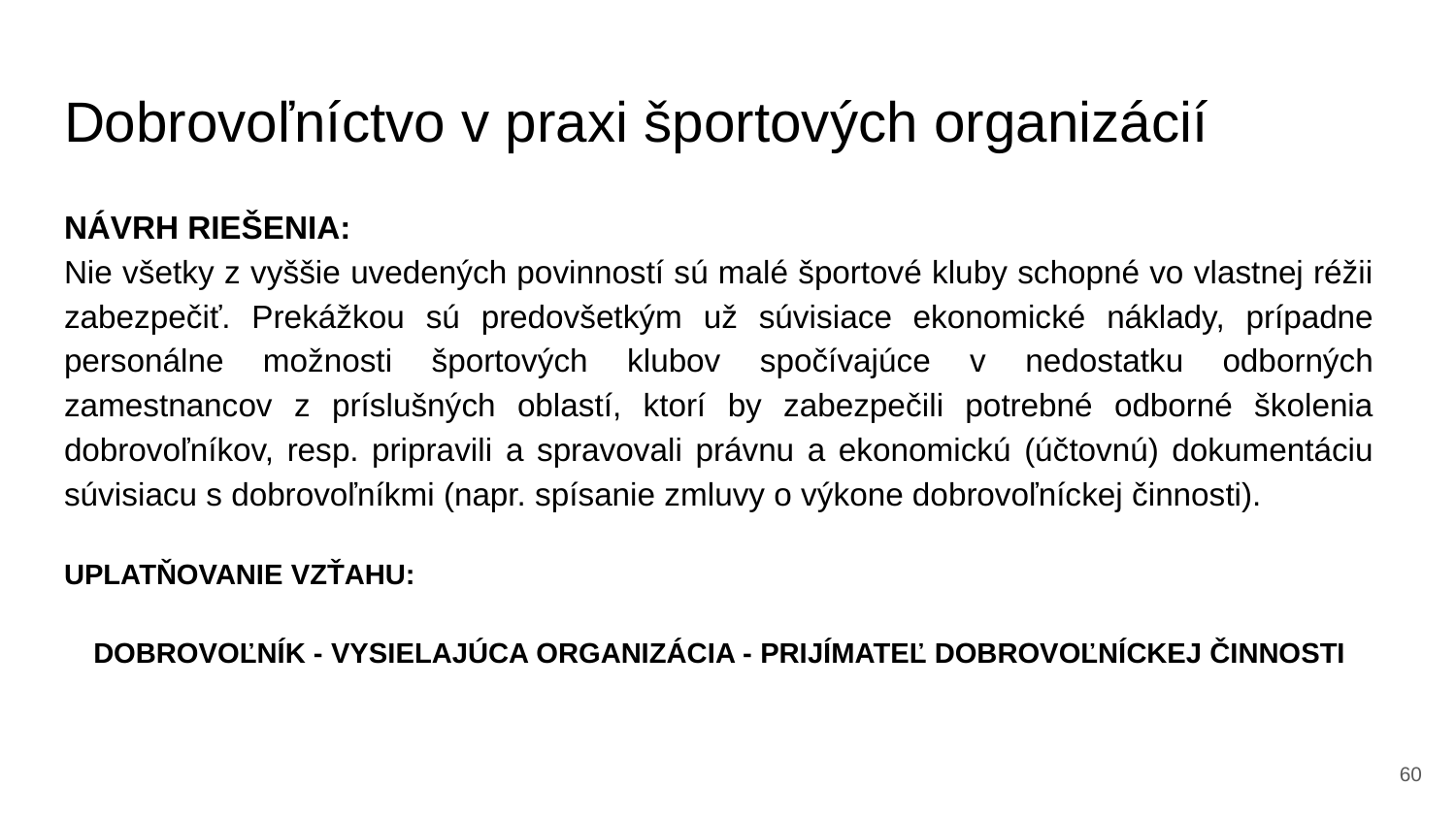

# Dobrovoľníctvo v praxi športových organizácií

NÁVRH RIEŠENIA:
Nie všetky z vyššie uvedených povinností sú malé športové kluby schopné vo vlastnej réžii zabezpečiť. Prekážkou sú predovšetkým už súvisiace ekonomické náklady, prípadne personálne možnosti športových klubov spočívajúce v nedostatku odborných zamestnancov z príslušných oblastí, ktorí by zabezpečili potrebné odborné školenia dobrovoľníkov, resp. pripravili a spravovali právnu a ekonomickú (účtovnú) dokumentáciu súvisiacu s dobrovoľníkmi (napr. spísanie zmluvy o výkone dobrovoľníckej činnosti).

UPLATŇOVANIE VZŤAHU:

DOBROVOĽNÍK - VYSIELAJÚCA ORGANIZÁCIA - PRIJÍMATEĽ DOBROVOĽNÍCKEJ ČINNOSTI
60